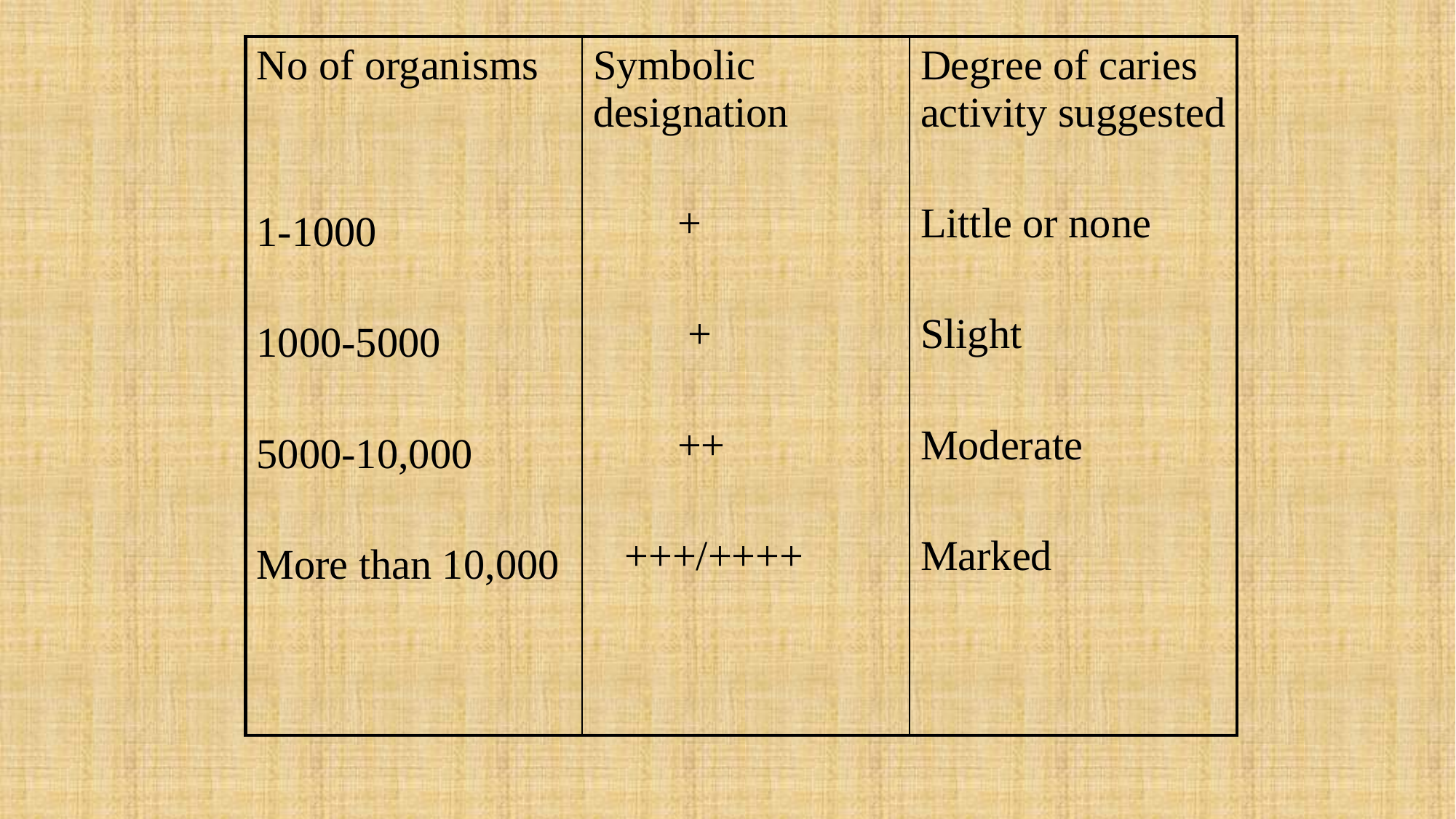

| No of organisms 1-1000 1000-5000 5000-10,000 More than 10,000 | Symbolic designation + + ++ +++/++++ | Degree of caries activity suggested Little or none Slight Moderate Marked |
| --- | --- | --- |